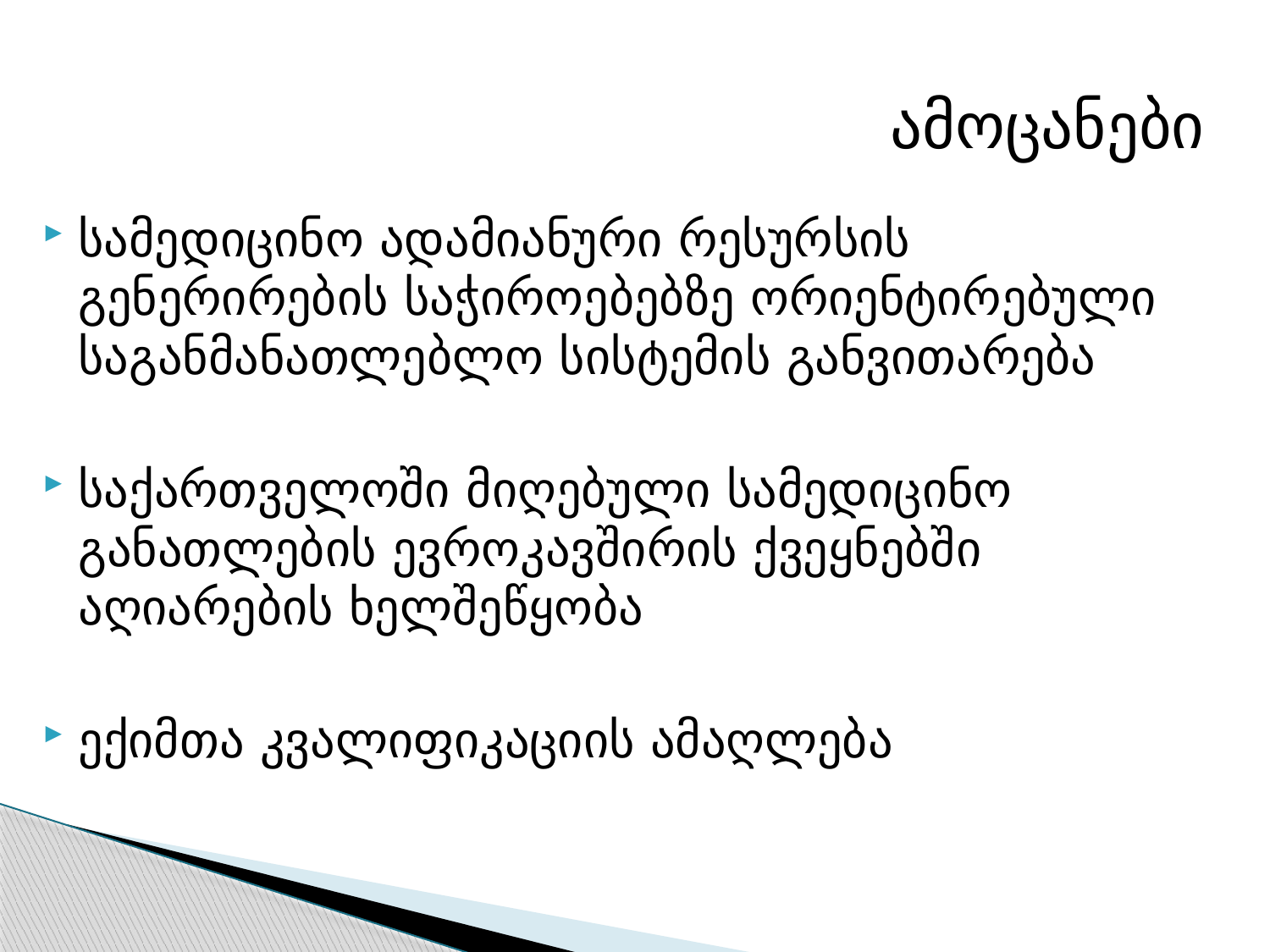

ამოცანები

სამედიცინო ადამიანური რესურსის გენერირების საჭიროებებზე ორიენტირებული საგანმანათლებლო სისტემის განვითარება

საქართველოში მიღებული სამედიცინო განათლების ევროკავშირის ქვეყნებში აღიარების ხელშეწყობა

ექიმთა კვალიფიკაციის ამაღლება